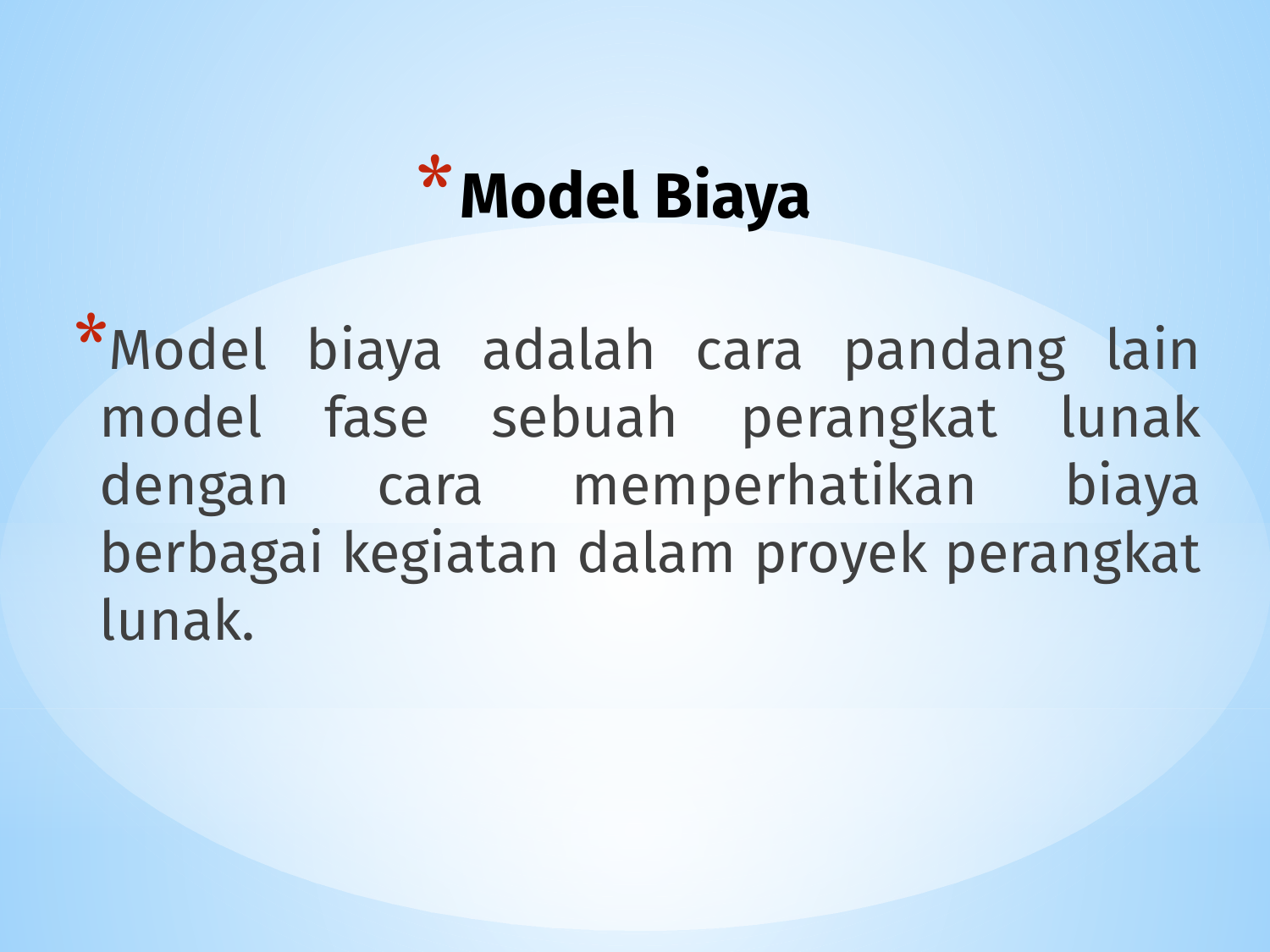

# Model Biaya
Model biaya adalah cara pandang lain model fase sebuah perangkat lunak dengan cara memperhatikan biaya berbagai kegiatan dalam proyek perangkat lunak.